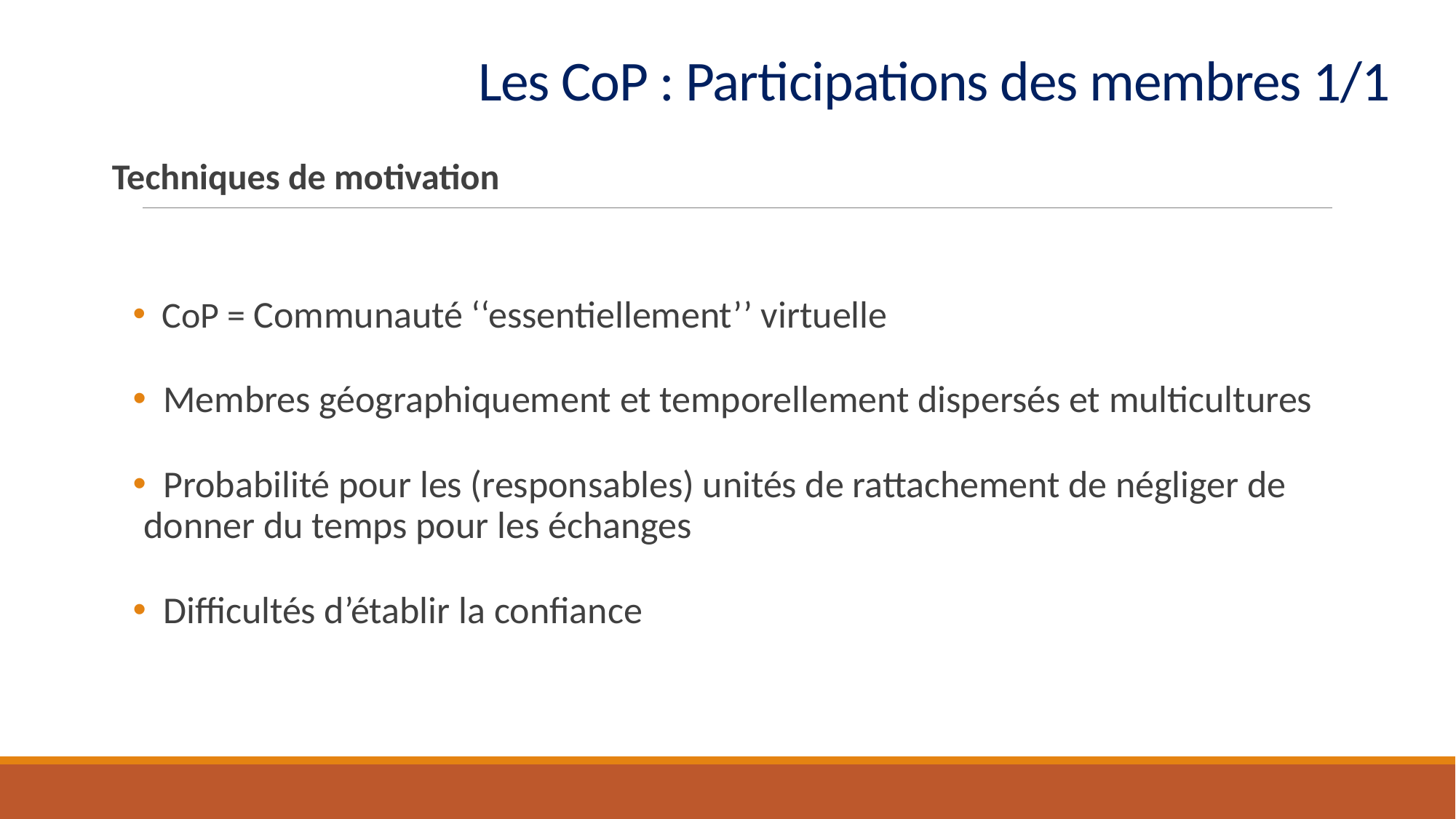

Les CoP : Participations des membres 1/1
Techniques de motivation
  CoP = Communauté ‘‘essentiellement’’ virtuelle

  Membres géographiquement et temporellement dispersés et multicultures

  Probabilité pour les (responsables) unités de rattachement de négliger de donner du temps pour les échanges

  Difficultés d’établir la confiance